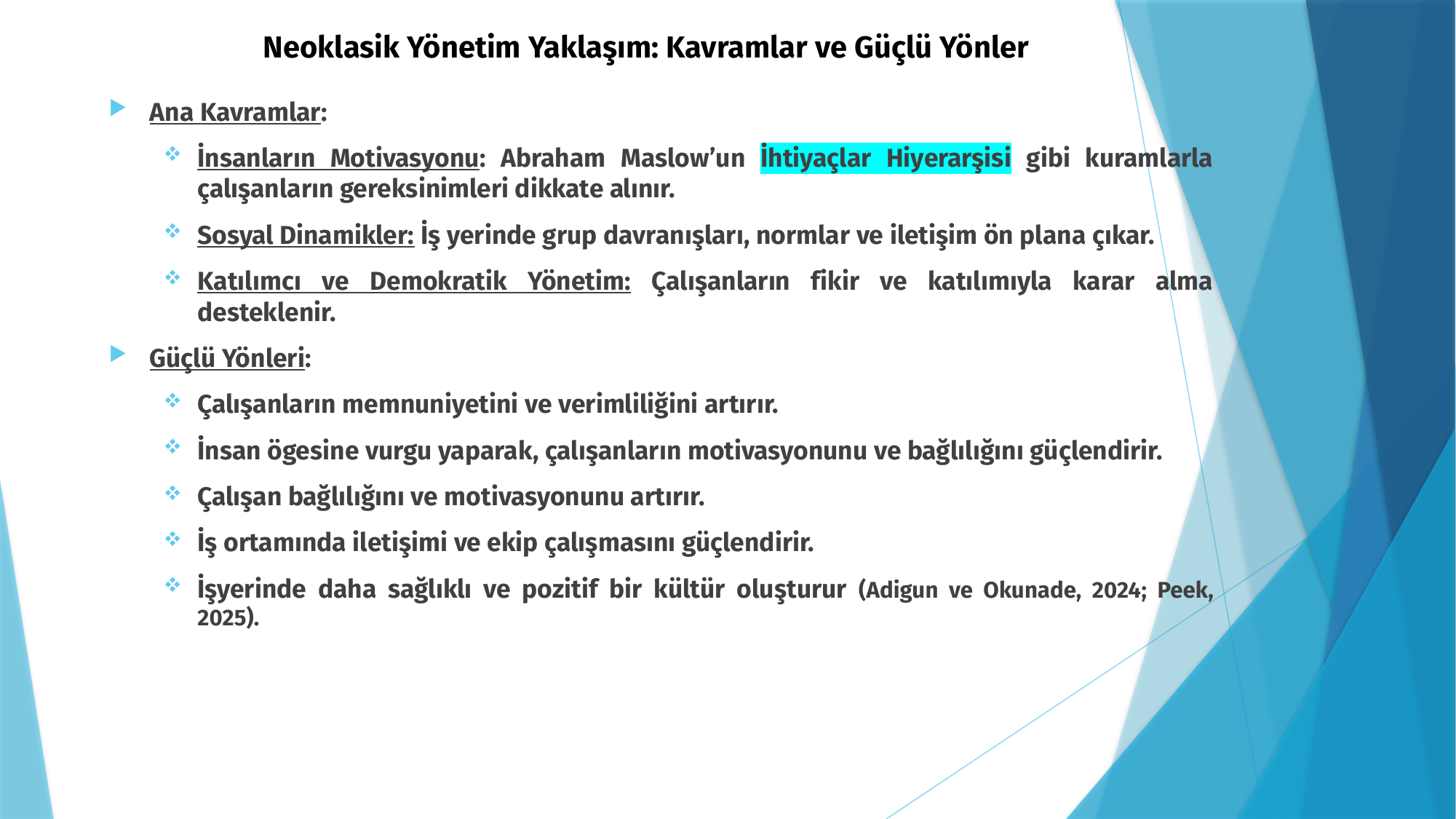

# Neoklasik Yönetim Yaklaşım: Kavramlar ve Güçlü Yönler
Ana Kavramlar:
İnsanların Motivasyonu: Abraham Maslow’un İhtiyaçlar Hiyerarşisi gibi kuramlarla çalışanların gereksinimleri dikkate alınır.
Sosyal Dinamikler: İş yerinde grup davranışları, normlar ve iletişim ön plana çıkar.
Katılımcı ve Demokratik Yönetim: Çalışanların fikir ve katılımıyla karar alma desteklenir.
Güçlü Yönleri:
Çalışanların memnuniyetini ve verimliliğini artırır.
İnsan ögesine vurgu yaparak, çalışanların motivasyonunu ve bağlılığını güçlendirir.
Çalışan bağlılığını ve motivasyonunu artırır.
İş ortamında iletişimi ve ekip çalışmasını güçlendirir.
İşyerinde daha sağlıklı ve pozitif bir kültür oluşturur (Adigun ve Okunade, 2024; Peek, 2025).